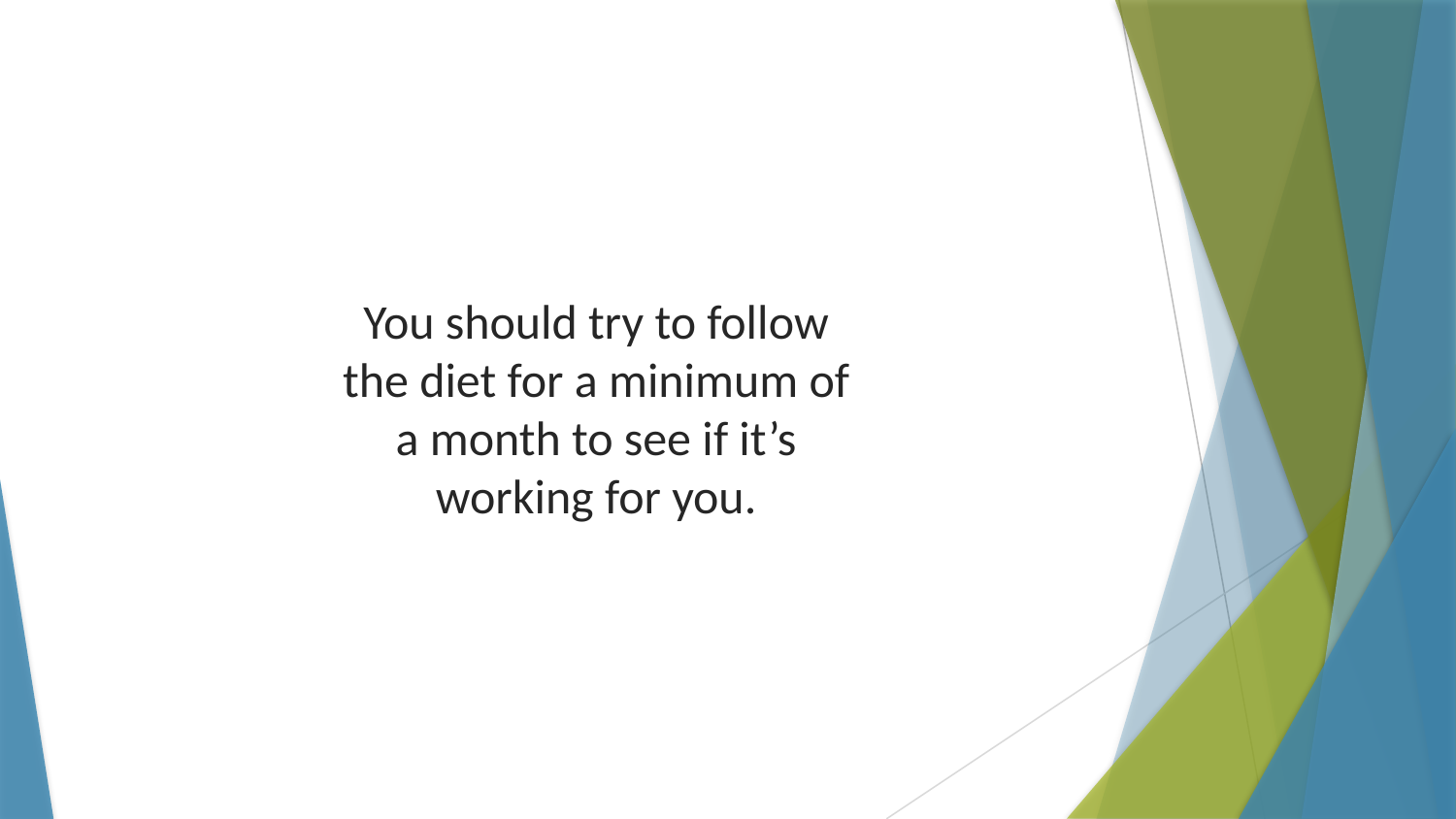

You should try to follow the diet for a minimum of a month to see if it’s working for you.